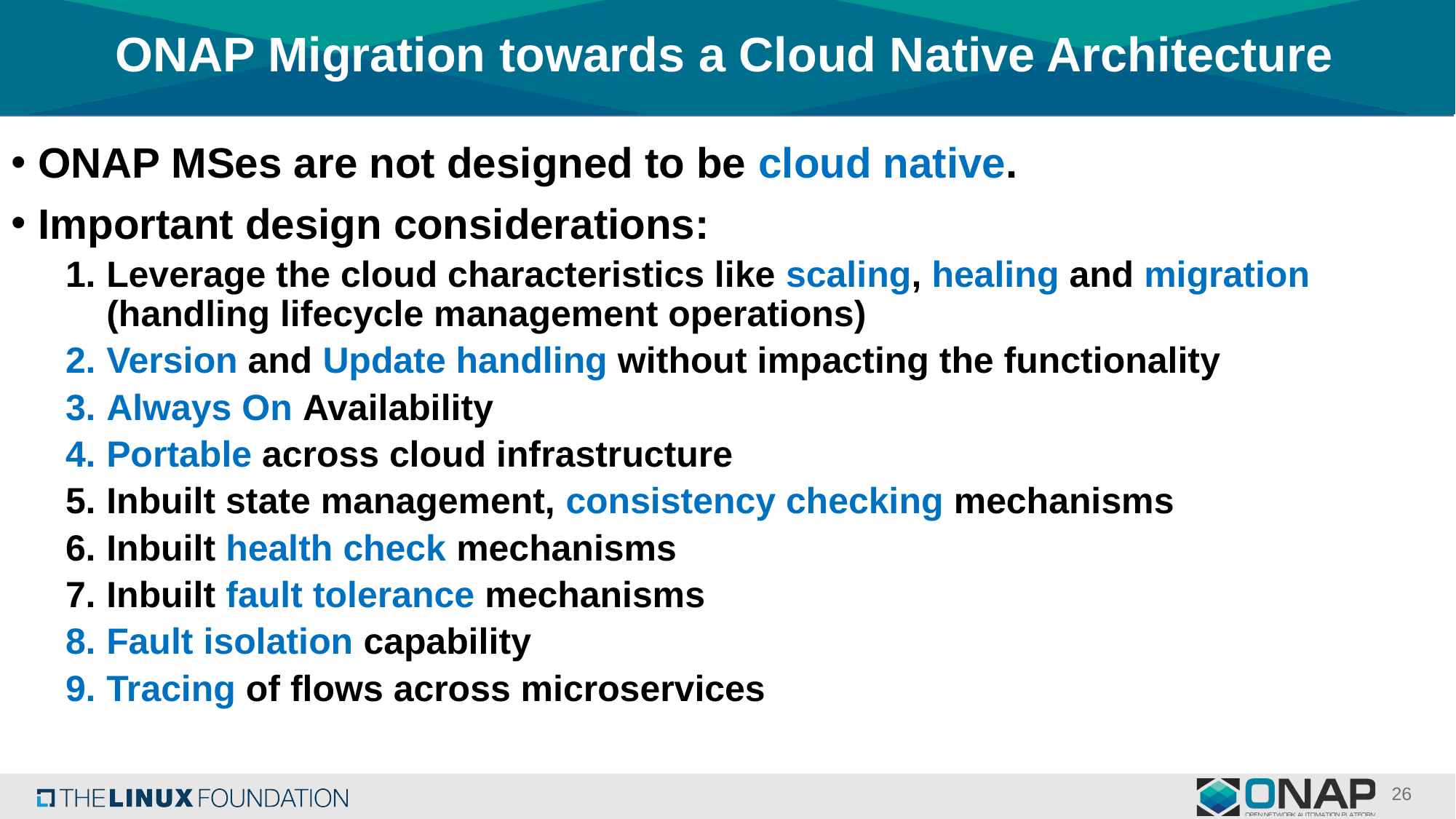

# ONAP Migration towards a Cloud Native Architecture
ONAP MSes are not designed to be cloud native.
Important design considerations:
Leverage the cloud characteristics like scaling, healing and migration (handling lifecycle management operations)
Version and Update handling without impacting the functionality
Always On Availability
Portable across cloud infrastructure
Inbuilt state management, consistency checking mechanisms
Inbuilt health check mechanisms
Inbuilt fault tolerance mechanisms
Fault isolation capability
Tracing of flows across microservices

26